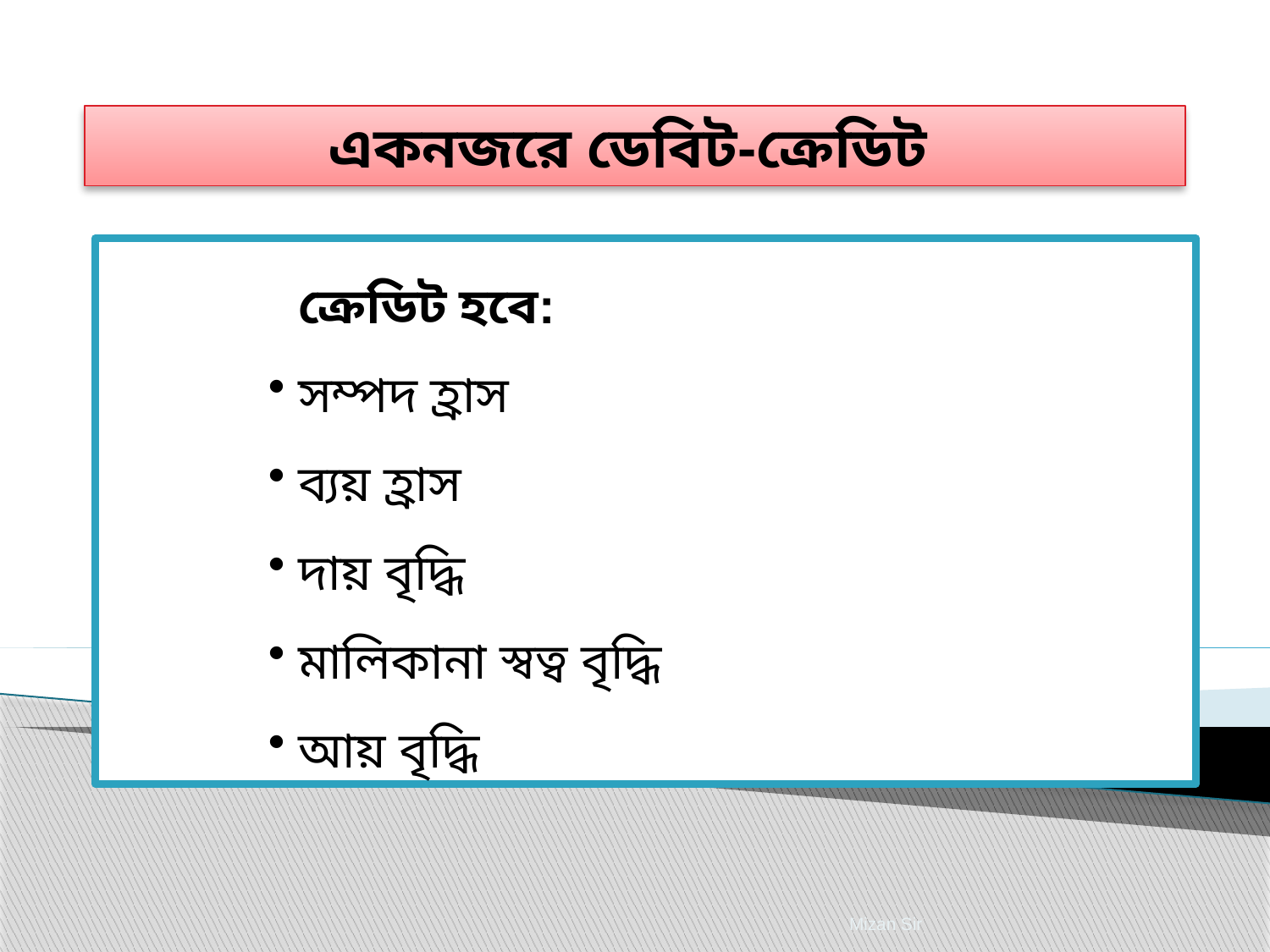

একনজরে ডেবিট-ক্রেডিট
ক্রেডিট হবে:
সম্পদ হ্রাস
ব্যয় হ্রাস
দায় বৃদ্ধি
মালিকানা স্বত্ব বৃদ্ধি
আয় বৃদ্ধি
Mizan Sir